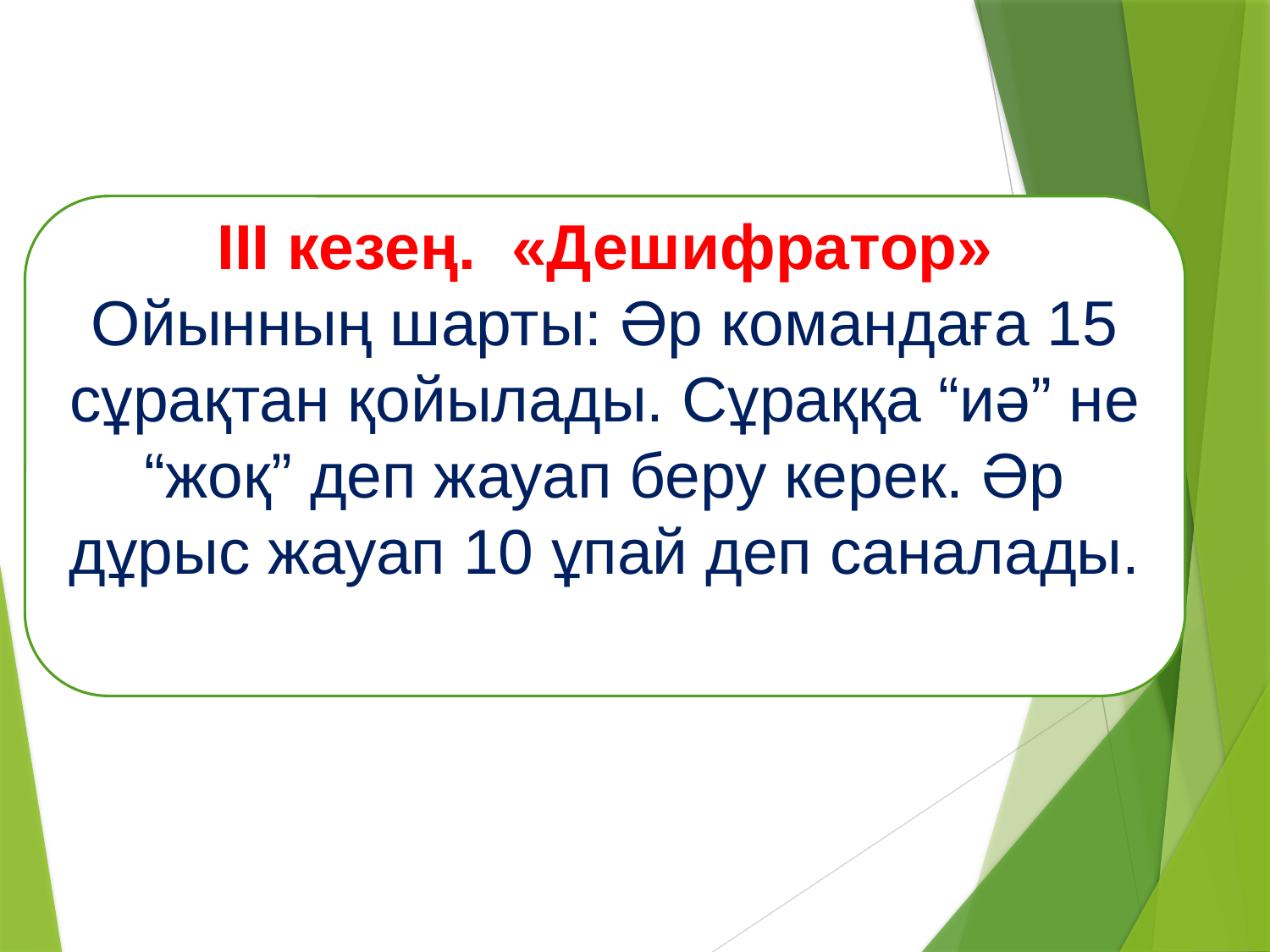

# III кезең.  «Дешифратор» Ойынның шарты: Әр командаға 15 сұрақтан қойылады. Сұраққа “иә” не “жоқ” деп жауап беру керек. Әр дұрыс жауап 10 ұпай деп саналады.